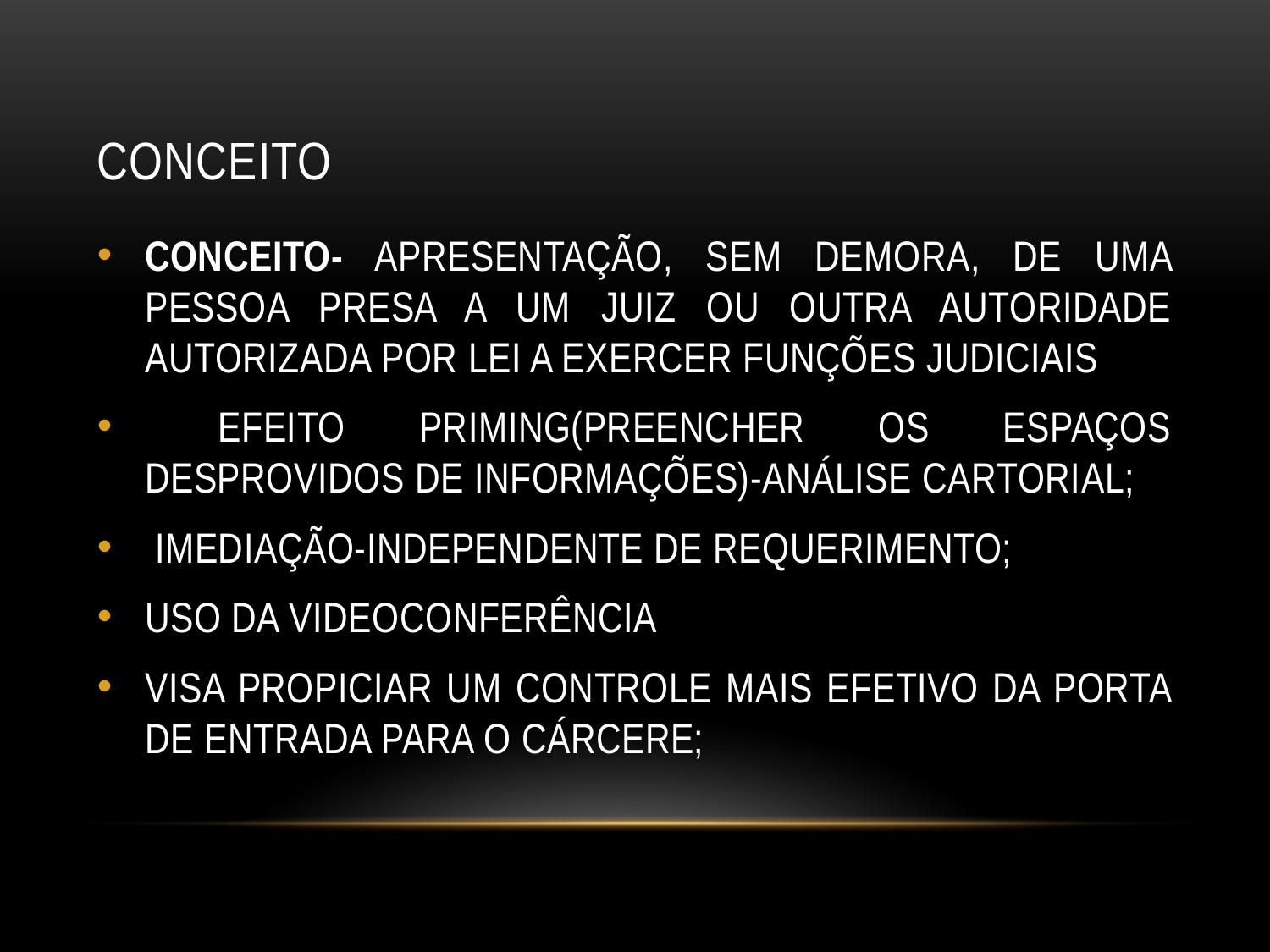

# CONCEITO
CONCEITO- APRESENTAÇÃO, SEM DEMORA, DE UMA PESSOA PRESA A UM JUIZ OU OUTRA AUTORIDADE AUTORIZADA POR LEI A EXERCER FUNÇÕES JUDICIAIS
 EFEITO PRIMING(PREENCHER OS ESPAÇOS DESPROVIDOS DE INFORMAÇÕES)-ANÁLISE CARTORIAL;
 IMEDIAÇÃO-INDEPENDENTE DE REQUERIMENTO;
USO DA VIDEOCONFERÊNCIA
VISA PROPICIAR UM CONTROLE MAIS EFETIVO DA PORTA DE ENTRADA PARA O CÁRCERE;